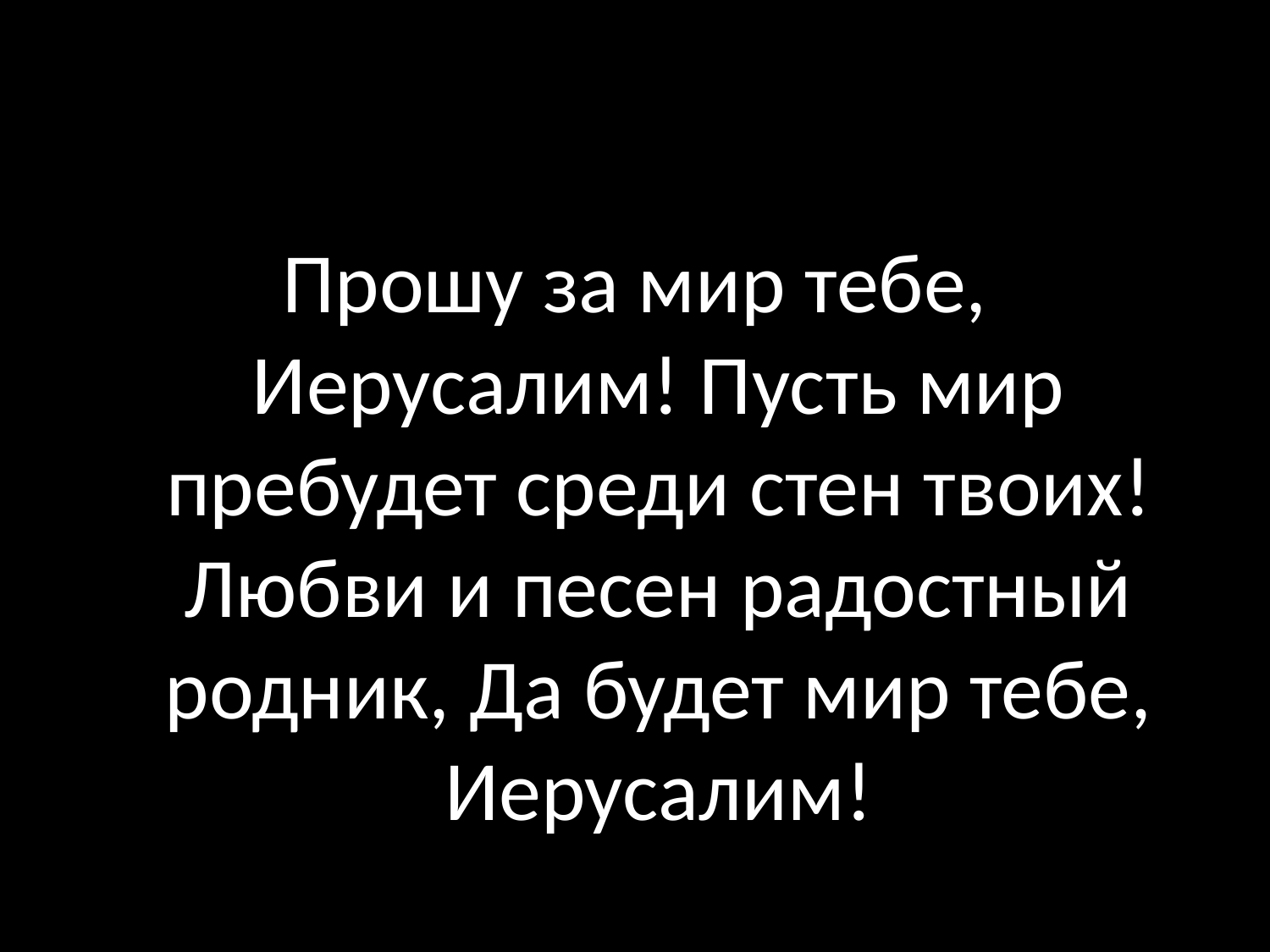

#
Прошу за мир тебе, Иерусалим! Пусть мир пребудет среди стен твоих! Любви и песен радостный родник, Да будет мир тебе, Иерусалим!